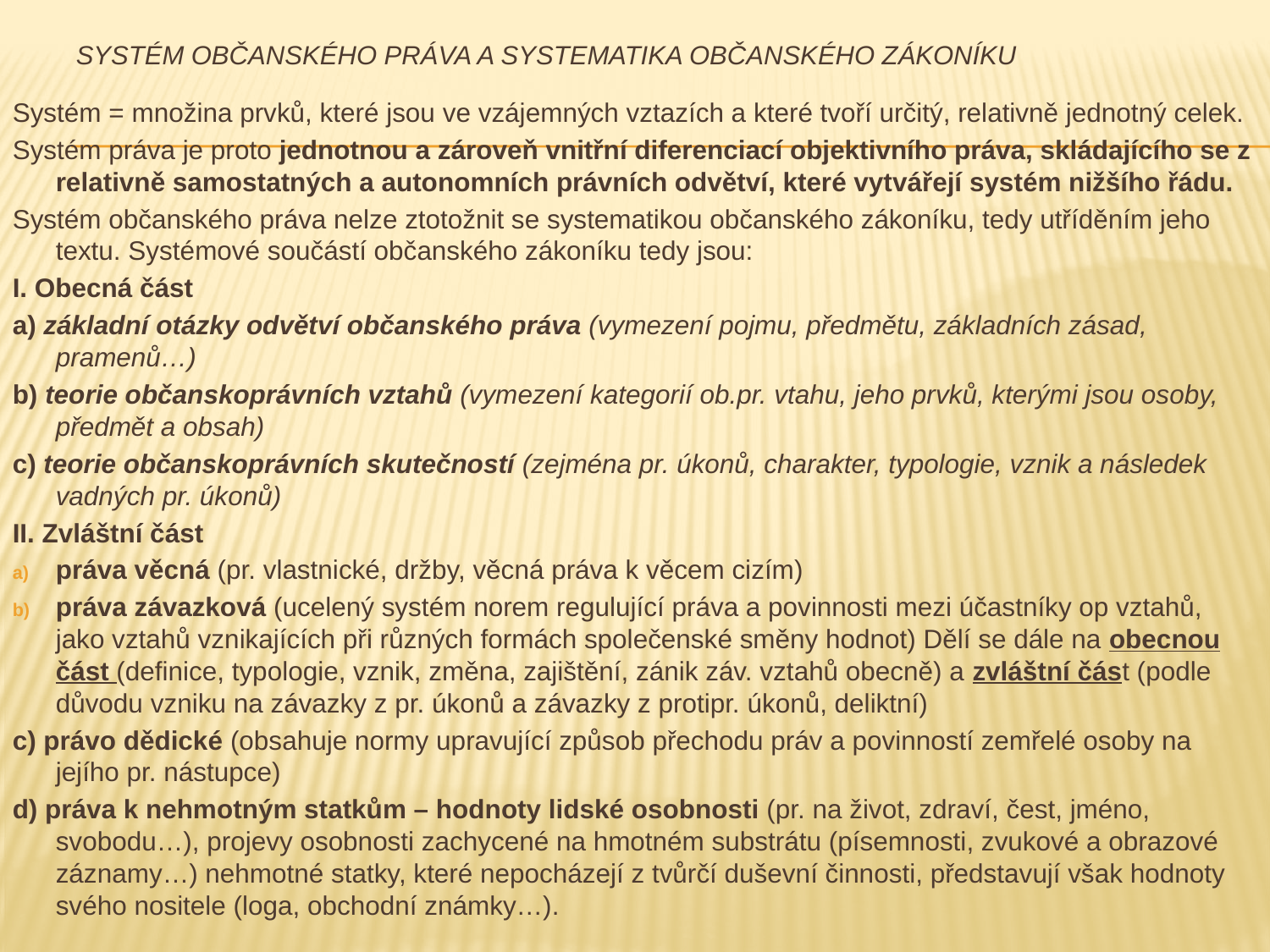

# Systém občanského práva a systematika občanského zákoníku
Systém = množina prvků, které jsou ve vzájemných vztazích a které tvoří určitý, relativně jednotný celek.
Systém práva je proto jednotnou a zároveň vnitřní diferenciací objektivního práva, skládajícího se z relativně samostatných a autonomních právních odvětví, které vytvářejí systém nižšího řádu.
Systém občanského práva nelze ztotožnit se systematikou občanského zákoníku, tedy utříděním jeho textu. Systémové součástí občanského zákoníku tedy jsou:
I. Obecná část
a) základní otázky odvětví občanského práva (vymezení pojmu, předmětu, základních zásad, pramenů…)
b) teorie občanskoprávních vztahů (vymezení kategorií ob.pr. vtahu, jeho prvků, kterými jsou osoby, předmět a obsah)
c) teorie občanskoprávních skutečností (zejména pr. úkonů, charakter, typologie, vznik a následek vadných pr. úkonů)
II. Zvláštní část
práva věcná (pr. vlastnické, držby, věcná práva k věcem cizím)
práva závazková (ucelený systém norem regulující práva a povinnosti mezi účastníky op vztahů, jako vztahů vznikajících při různých formách společenské směny hodnot) Dělí se dále na obecnou část (definice, typologie, vznik, změna, zajištění, zánik záv. vztahů obecně) a zvláštní část (podle důvodu vzniku na závazky z pr. úkonů a závazky z protipr. úkonů, deliktní)
c) právo dědické (obsahuje normy upravující způsob přechodu práv a povinností zemřelé osoby na jejího pr. nástupce)
d) práva k nehmotným statkům – hodnoty lidské osobnosti (pr. na život, zdraví, čest, jméno, svobodu…), projevy osobnosti zachycené na hmotném substrátu (písemnosti, zvukové a obrazové záznamy…) nehmotné statky, které nepocházejí z tvůrčí duševní činnosti, představují však hodnoty svého nositele (loga, obchodní známky…).